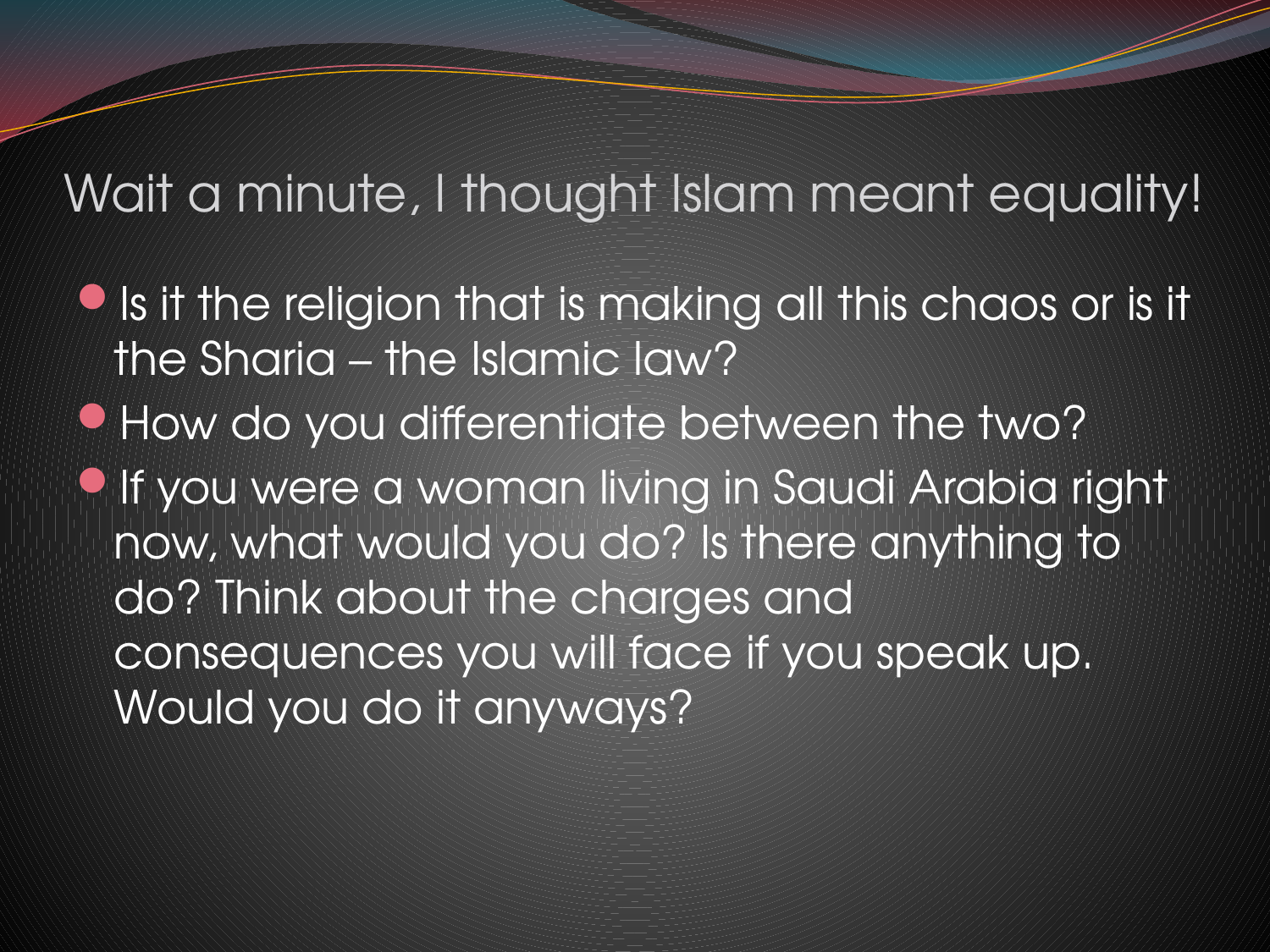

# Wait a minute, I thought Islam meant equality!
Is it the religion that is making all this chaos or is it the Sharia – the Islamic law?
How do you differentiate between the two?
If you were a woman living in Saudi Arabia right now, what would you do? Is there anything to do? Think about the charges and consequences you will face if you speak up. Would you do it anyways?